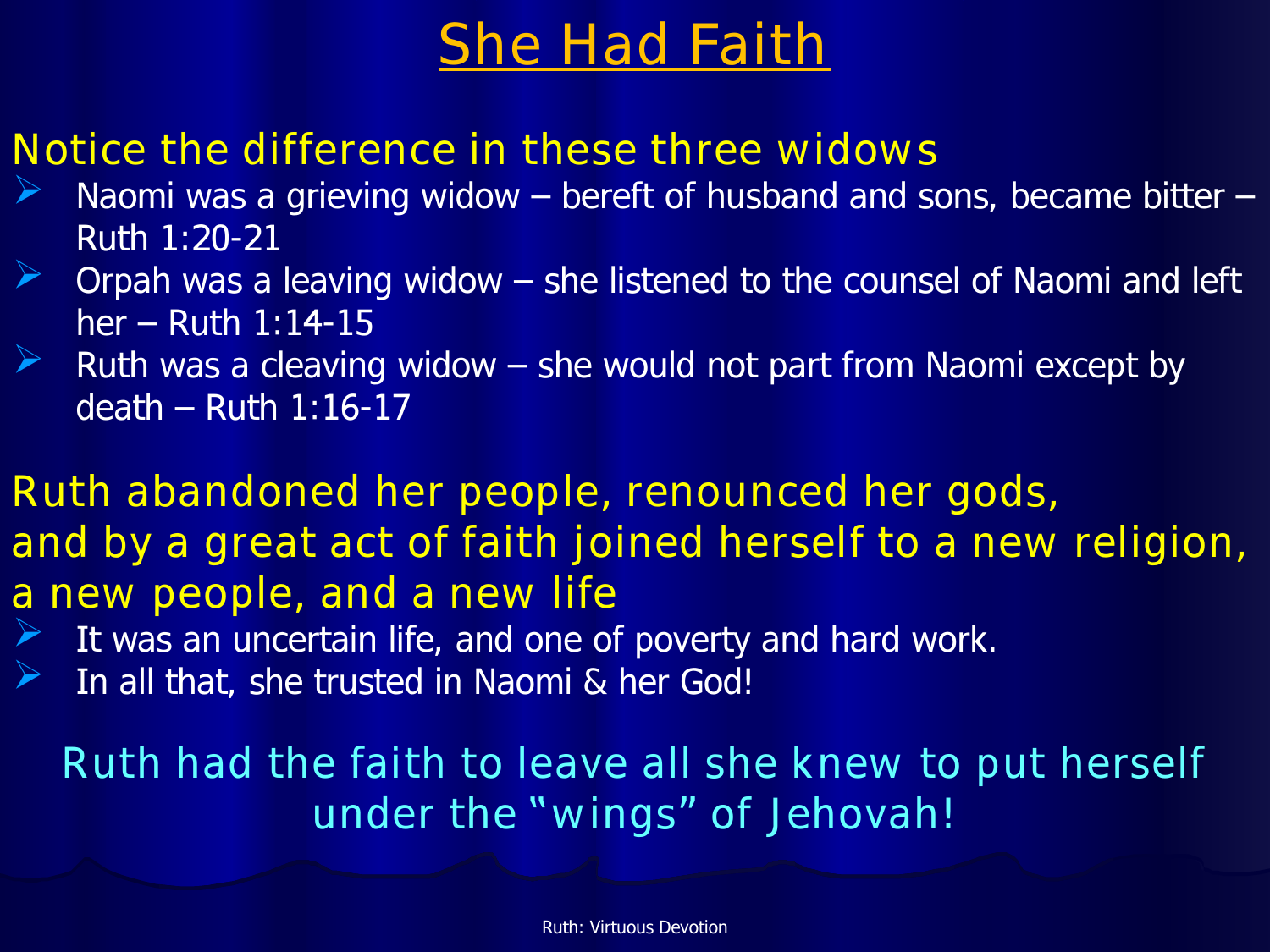

# She Had Faith
Notice the difference in these three widows
Naomi was a grieving widow – bereft of husband and sons, became bitter – Ruth 1:20-21
Orpah was a leaving widow – she listened to the counsel of Naomi and left her – Ruth 1:14-15
Ruth was a cleaving widow – she would not part from Naomi except by death – Ruth 1:16-17
Ruth abandoned her people, renounced her gods,
and by a great act of faith joined herself to a new religion,
a new people, and a new life
It was an uncertain life, and one of poverty and hard work.
In all that, she trusted in Naomi & her God!
Ruth had the faith to leave all she knew to put herself
under the “wings” of Jehovah!
Ruth: Virtuous Devotion